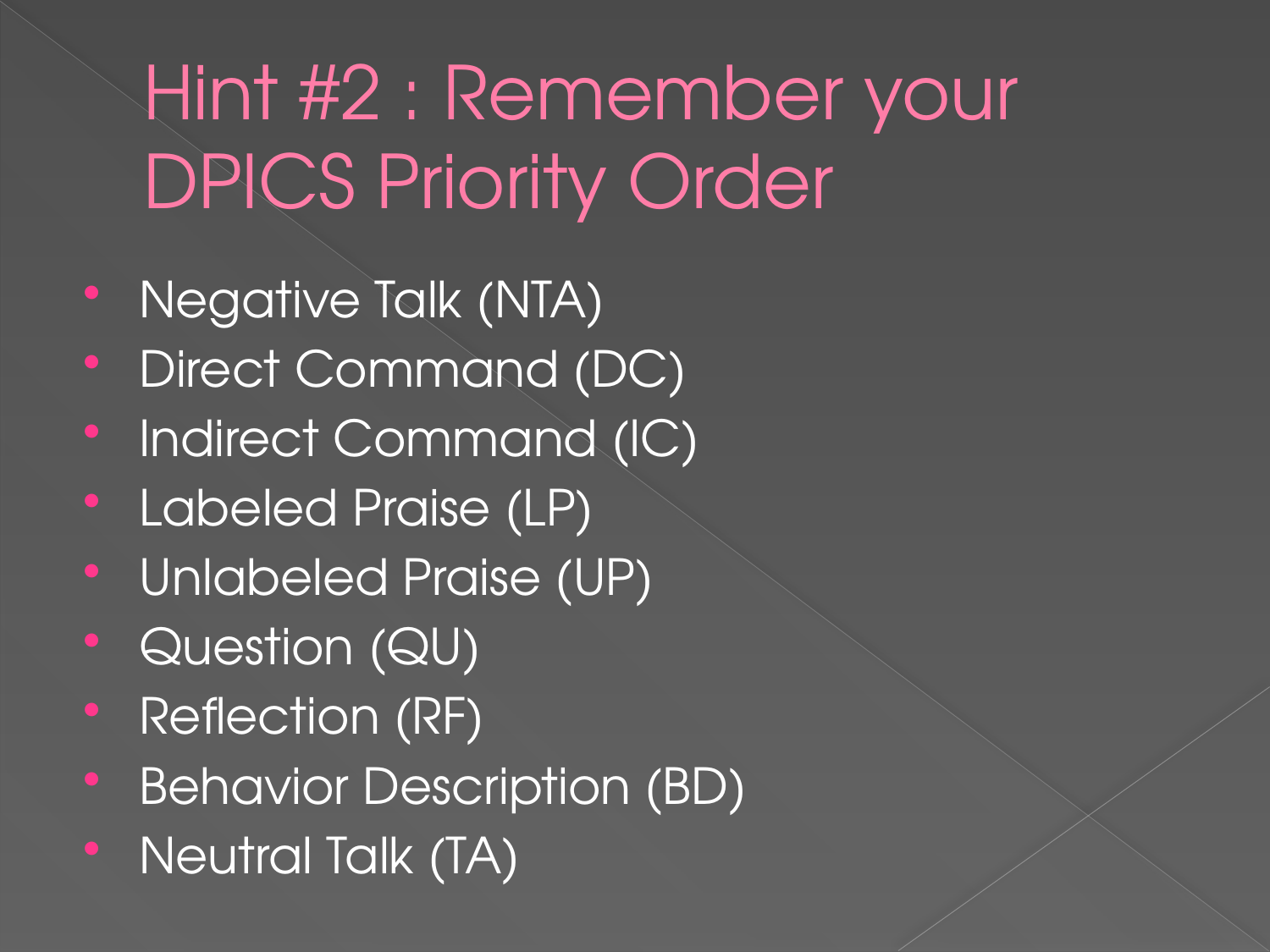

# Hint #2 : Remember your DPICS Priority Order
Negative Talk (NTA)
Direct Command (DC)
Indirect Command (IC)
Labeled Praise (LP)
Unlabeled Praise (UP)
Question (QU)
Reflection (RF)
Behavior Description (BD)
Neutral Talk (TA)